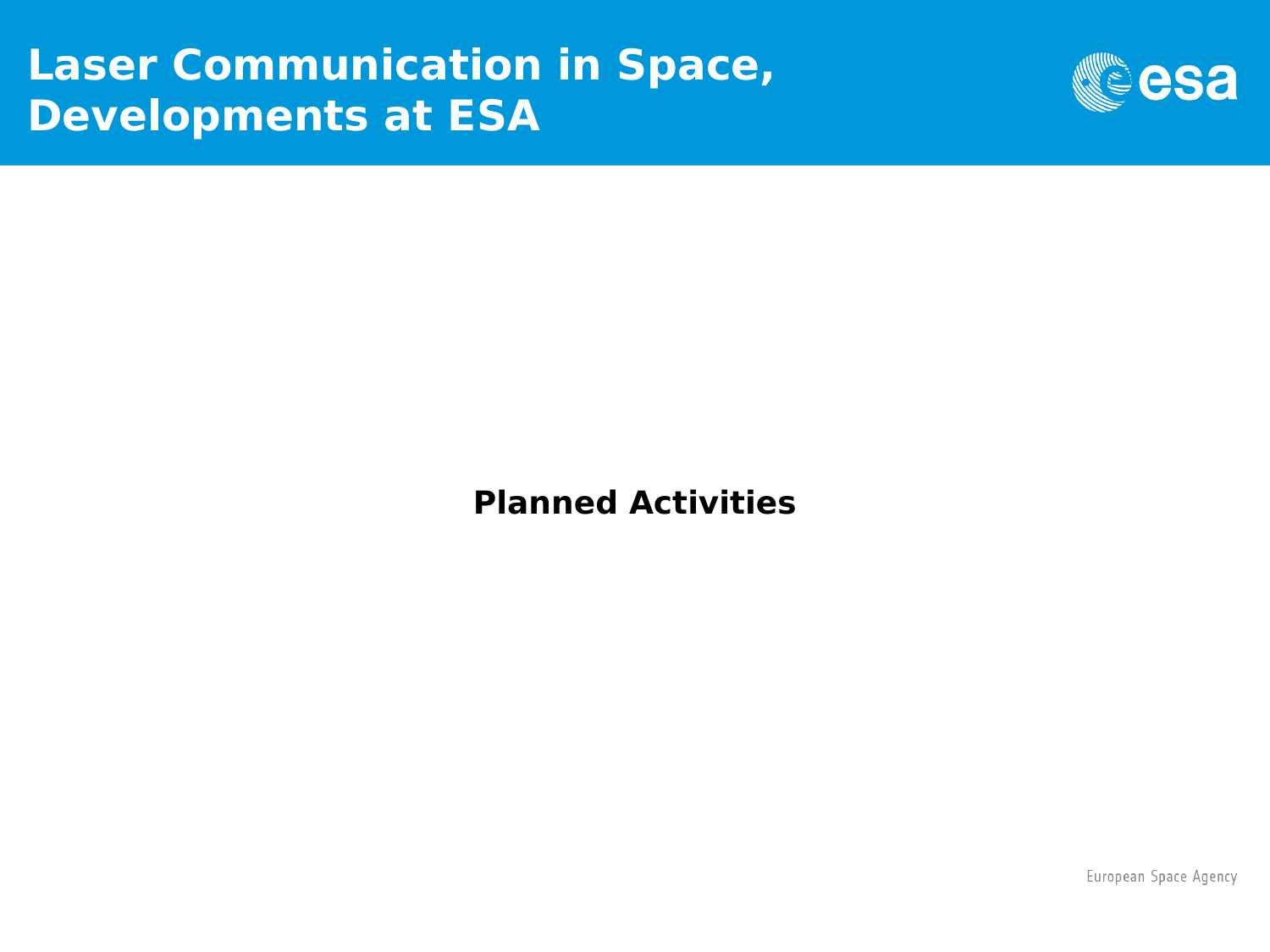

Laser Communication in Space, Developments at ESA

Planned Activities